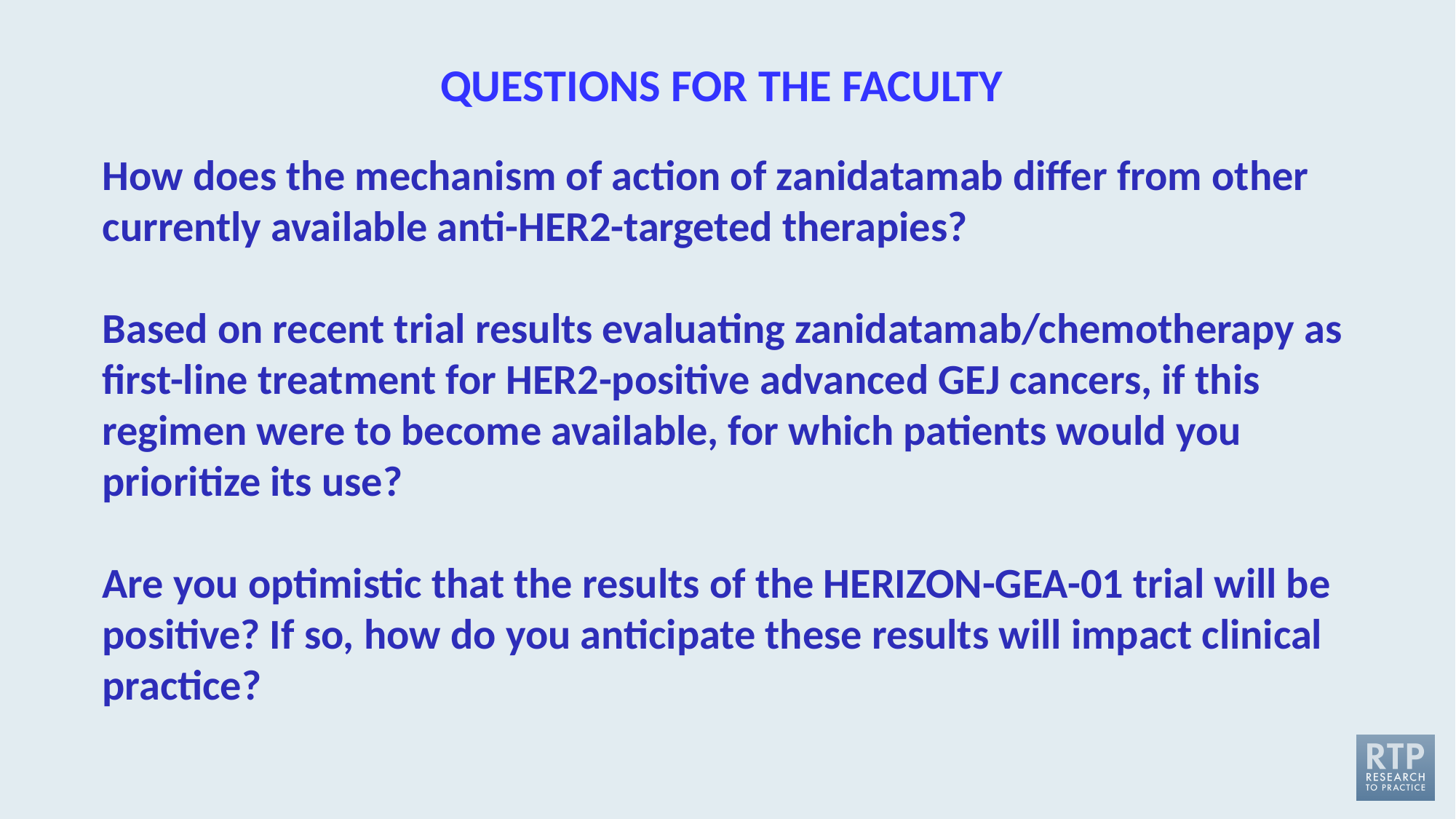

QUESTIONS FOR THE FACULTY
How does the mechanism of action of zanidatamab differ from other currently available anti-HER2-targeted therapies?

Based on recent trial results evaluating zanidatamab/chemotherapy as first-line treatment for HER2-positive advanced GEJ cancers, if this regimen were to become available, for which patients would you prioritize its use?

Are you optimistic that the results of the HERIZON-GEA-01 trial will be positive? If so, how do you anticipate these results will impact clinical practice?